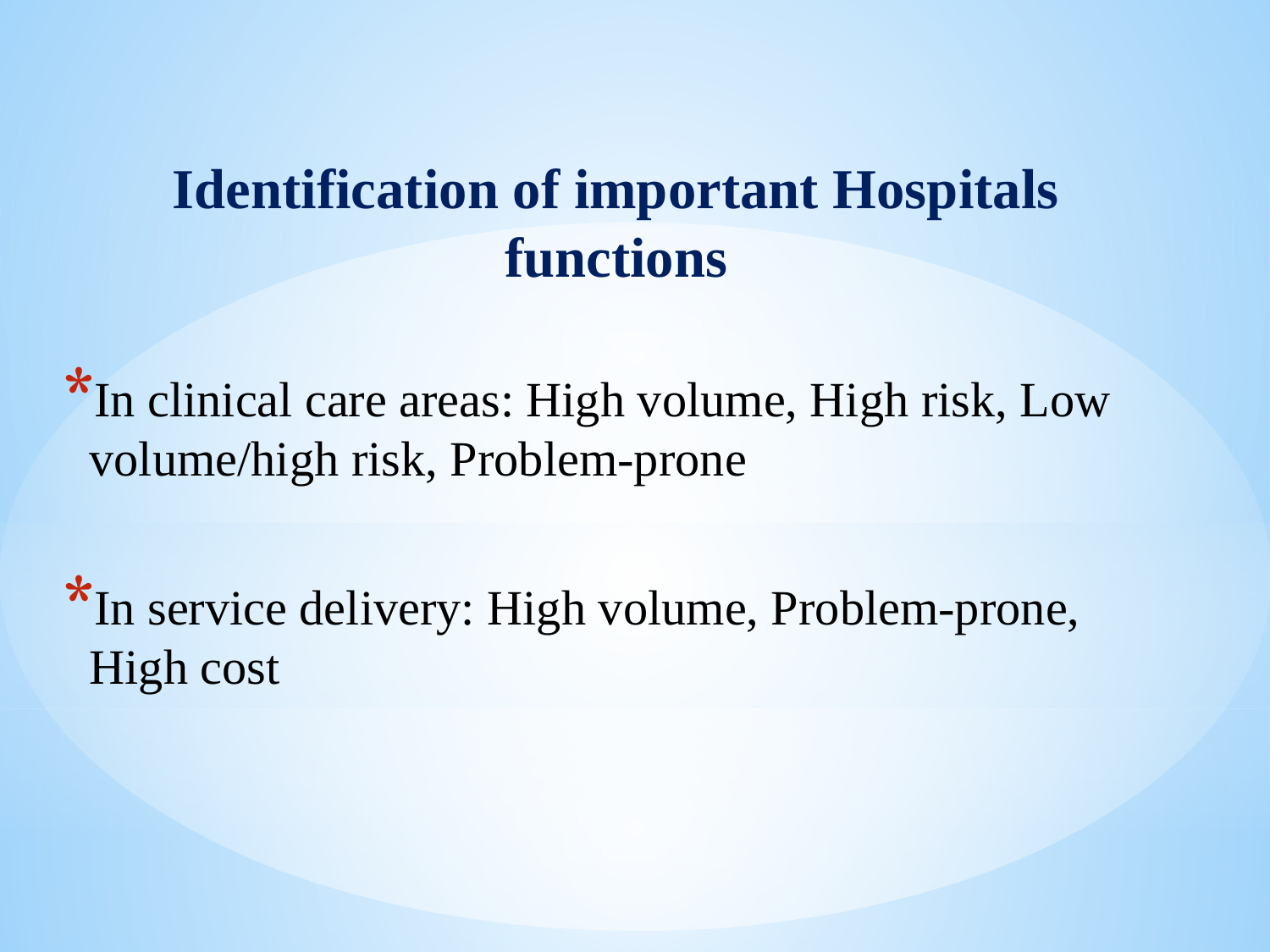

Identification of important Hospitals functions

In clinical care areas: High volume, High risk, Low volume/high risk, Problem-prone

In service delivery: High volume, Problem-prone, High cost